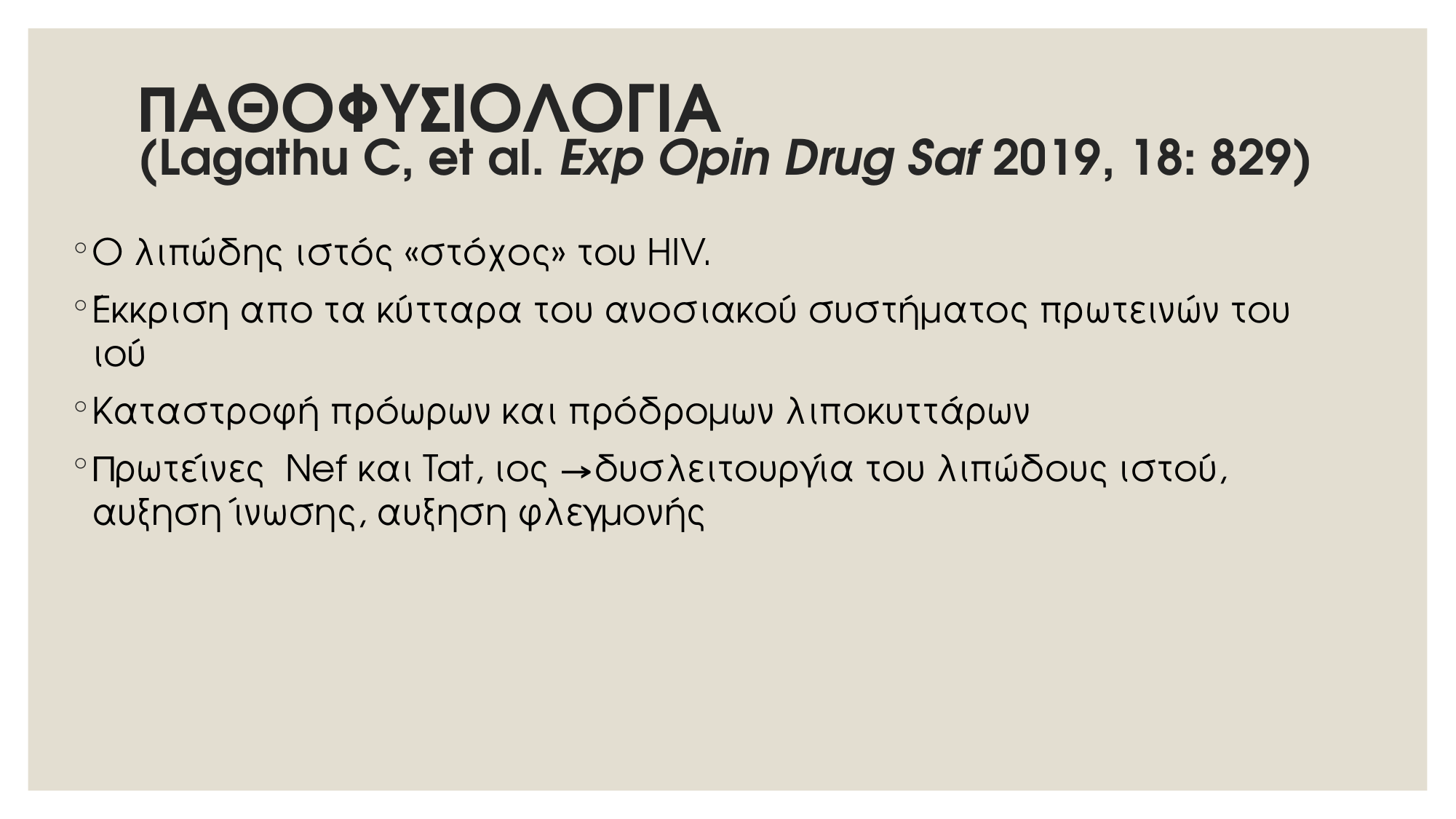

# ΠΑΘΟΦΥΣΙΟΛΟΓΙΑ (Lagathu C, et al. Exp Opin Drug Saf 2019, 18: 829)
Ο λιπώδης ιστός «στόχος» του HIV.
Έκκριση απο τα κύτταρα του ανοσιακού συστήματος πρωτεινών του ιού
Καταστροφή πρόωρων και πρόδρομων λιποκυττάρων
Πρωτείνες  Nef και Tat, ιος →δυσλειτουργία του λιπώδους ιστού, αυξηση ίνωσης, αυξηση φλεγμονής